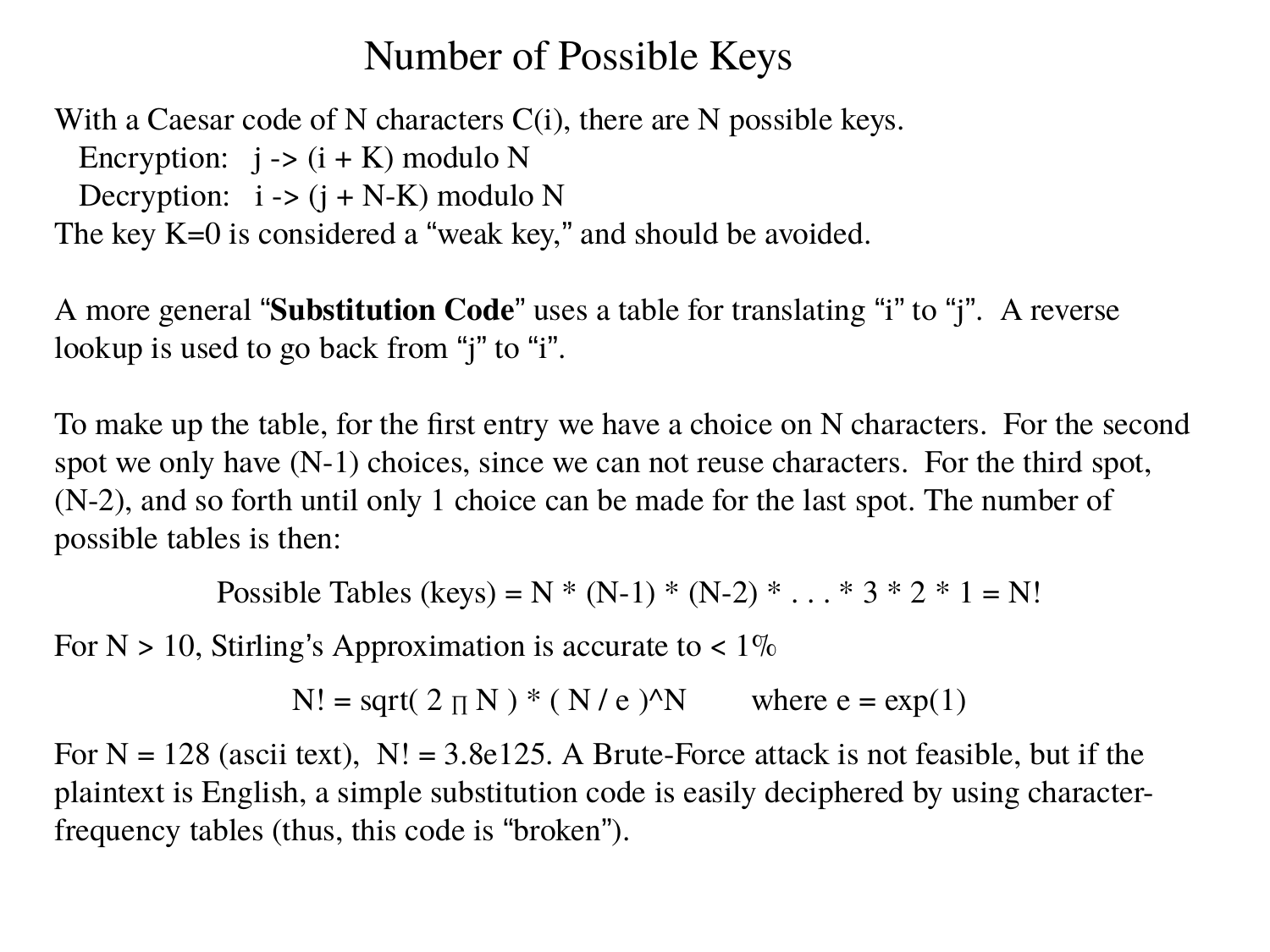

Number of Possible Keys
With a Caesar code of N characters C(i), there are N possible keys.
   Encryption:   j -> (i + K) modulo N
   Decryption:   i -> (j + N-K) modulo N
The key K=0 is considered a “weak key,” and should be avoided.

A more general “Substitution Code” uses a table for translating “i” to “j”.  A reverse lookup is used to go back from “j” to “i”.

To make up the table, for the first entry we have a choice on N characters.  For the second spot we only have (N-1) choices, since we can not reuse characters.  For the third spot, (N-2), and so forth until only 1 choice can be made for the last spot. The number of possible tables is then:
Possible Tables (keys) = N * (N-1) * (N-2) * . . . * 3 * 2 * 1 = N!
For N > 10, Stirling’s Approximation is accurate to < 1%
N! = sqrt( 2 ∏ N ) * ( N / e )^N        where e = exp(1)
For N = 128 (ascii text),  N! = 3.8e125. A Brute-Force attack is not feasible, but if the plaintext is English, a simple substitution code is easily deciphered by using character-frequency tables (thus, this code is “broken”).